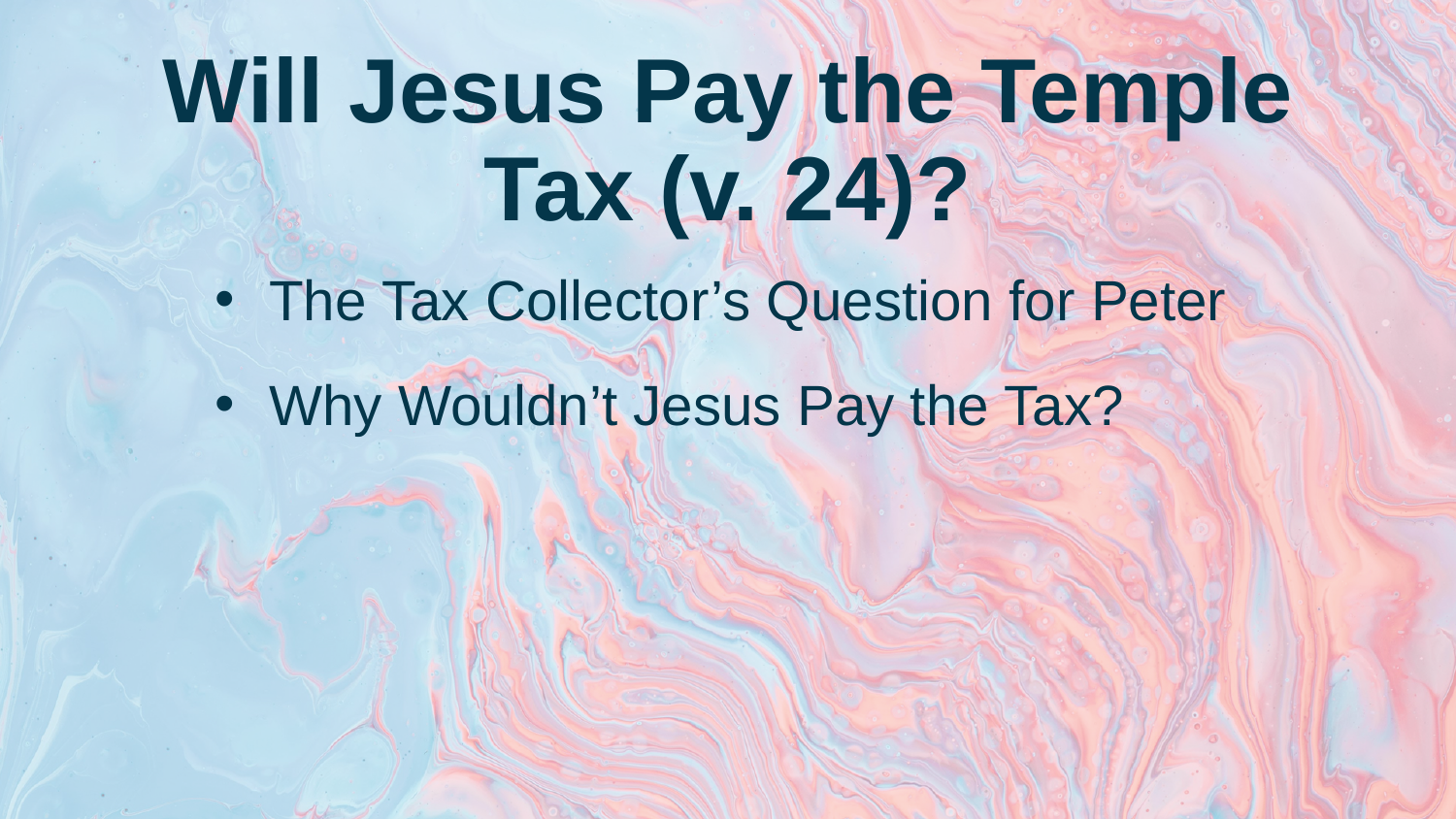

# Will Jesus Pay the Temple Tax (v. 24)?
The Tax Collector’s Question for Peter
Why Wouldn’t Jesus Pay the Tax?